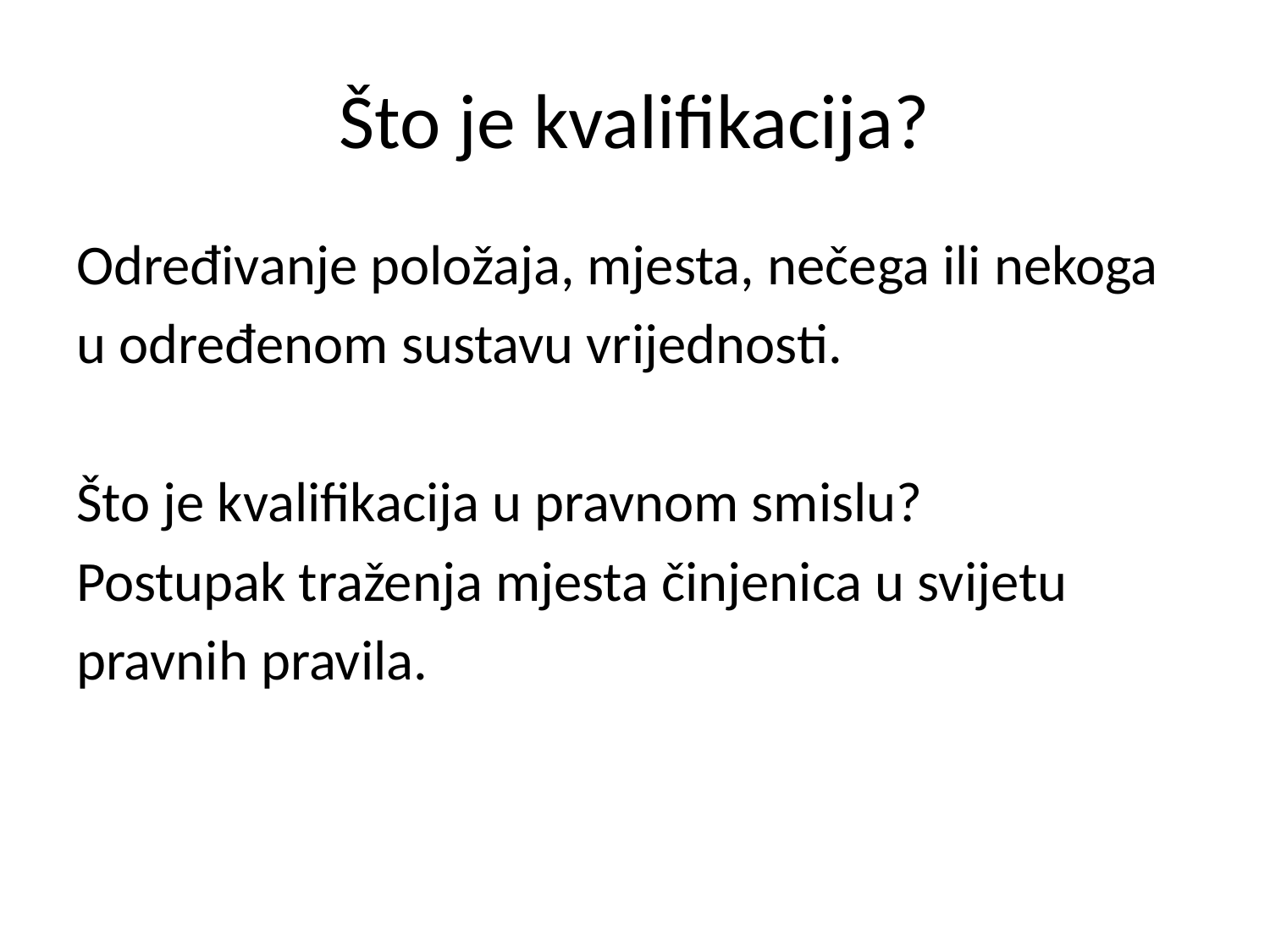

# Što je kvalifikacija?
Određivanje položaja, mjesta, nečega ili nekoga
u određenom sustavu vrijednosti.

Što je kvalifikacija u pravnom smislu?
Postupak traženja mjesta činjenica u svijetu
pravnih pravila.